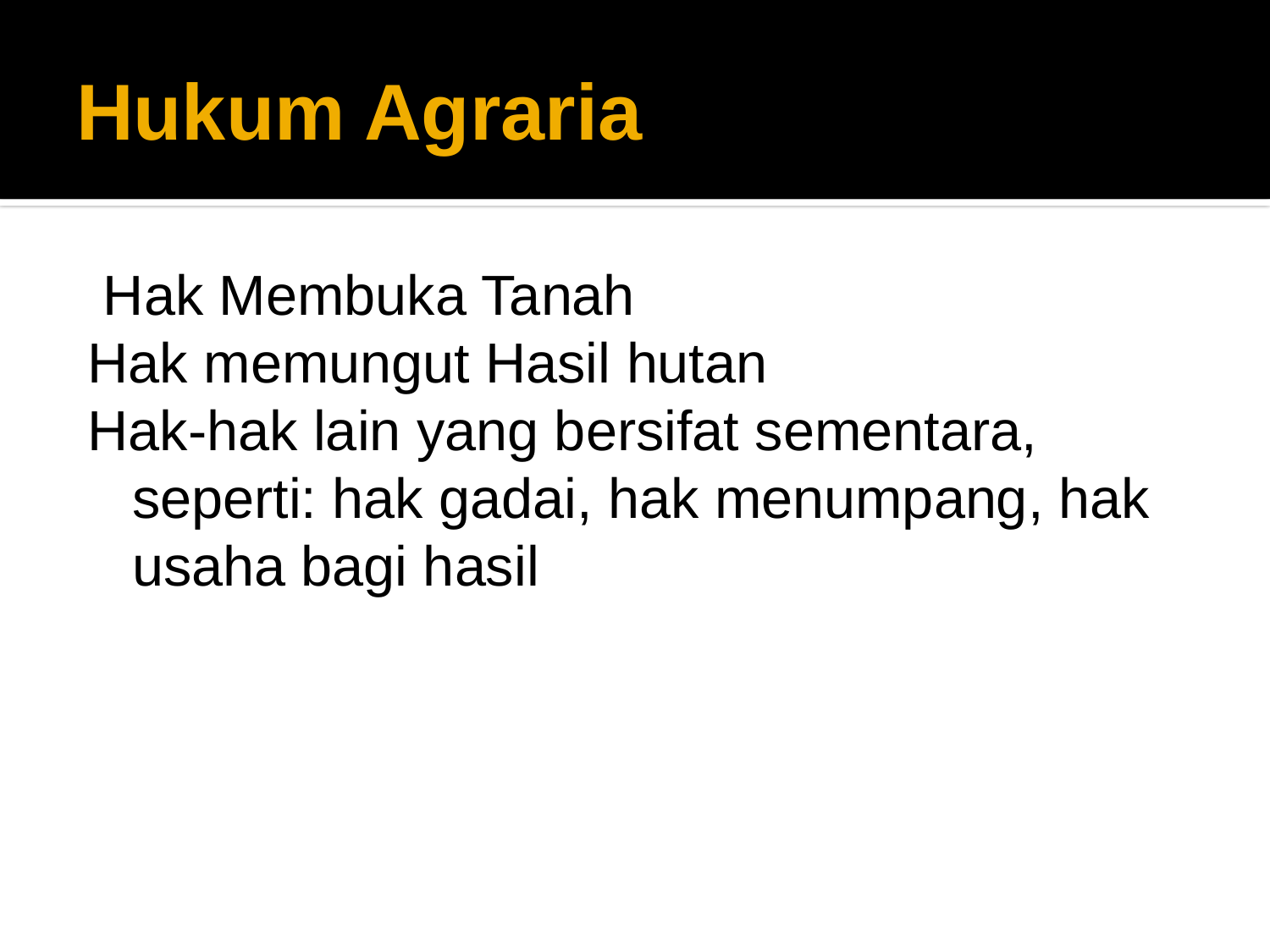

# Hukum Agraria
 Hak Membuka Tanah
Hak memungut Hasil hutan
Hak-hak lain yang bersifat sementara, seperti: hak gadai, hak menumpang, hak usaha bagi hasil